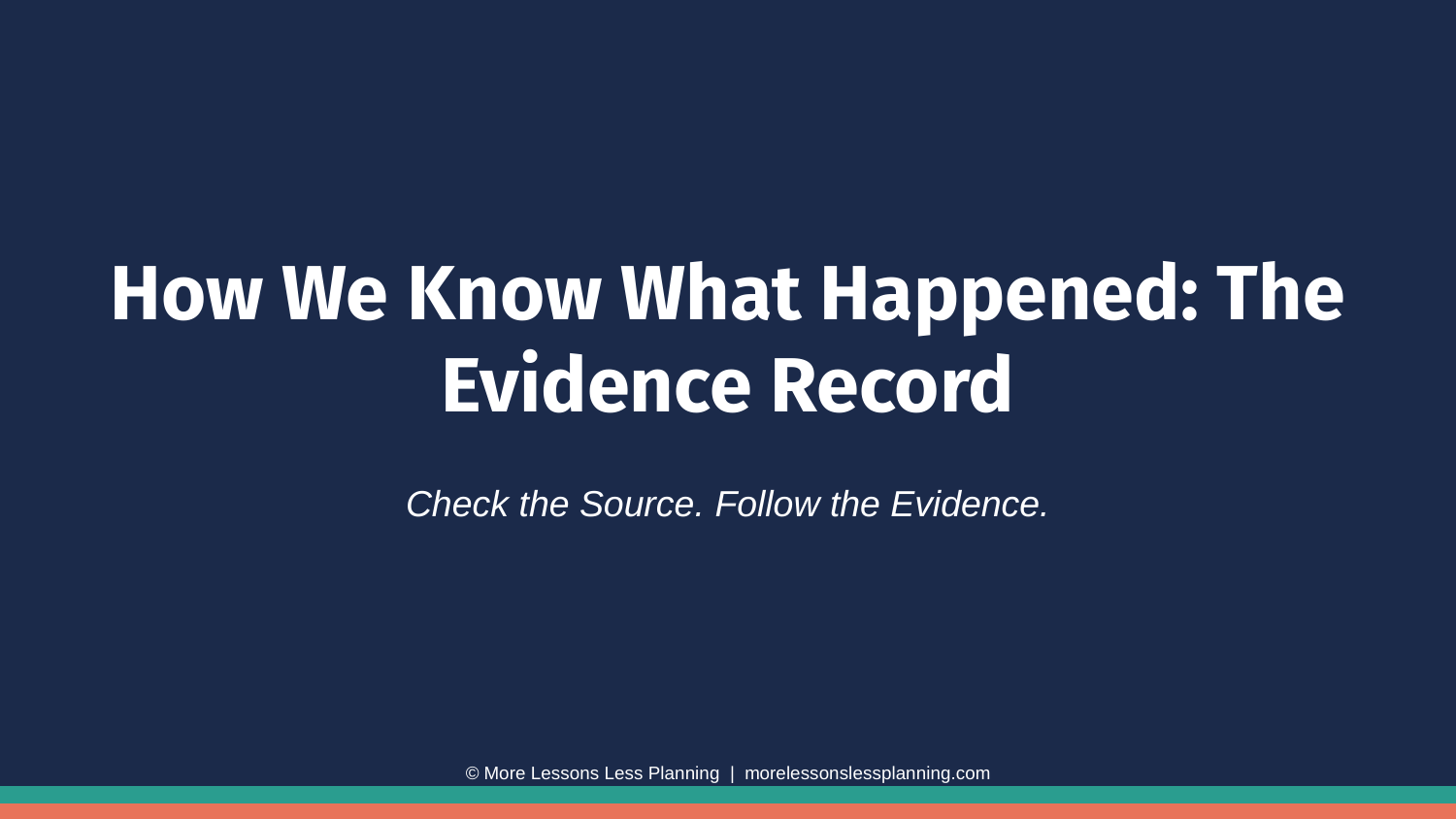

How We Know What Happened: The Evidence Record
Check the Source. Follow the Evidence.
© More Lessons Less Planning  |  morelessonslessplanning.com